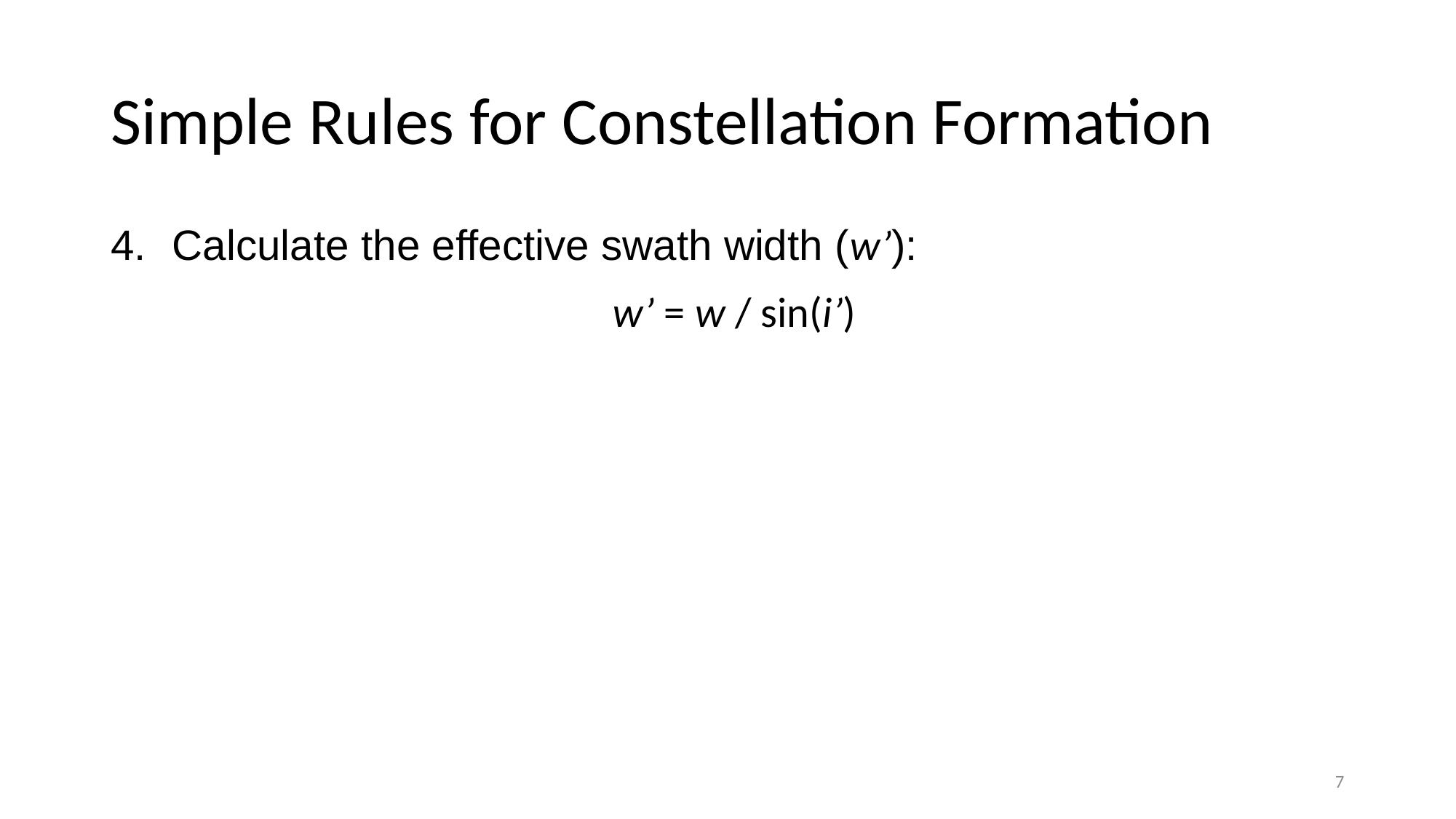

# Simple Rules for Constellation Formation
Calculate the effective swath width (w’):
w’ = w / sin(i’)
7